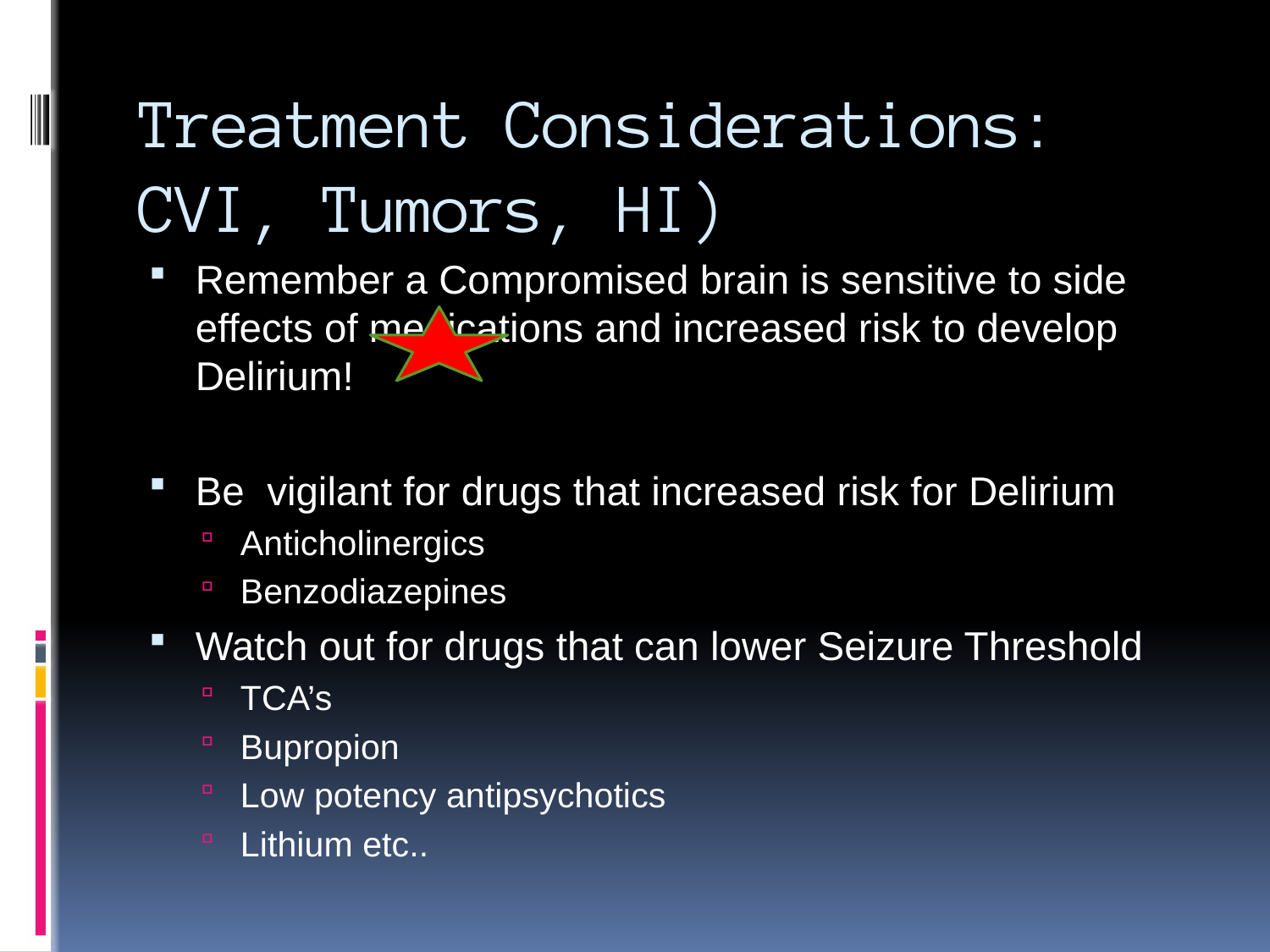

# Treatment Considerations: CVI, Tumors, HI)
Remember a Compromised brain is sensitive to side effects of medications and increased risk to develop Delirium!

Be  vigilant for drugs that increased risk for Delirium
Anticholinergics
Benzodiazepines
Watch out for drugs that can lower Seizure Threshold
TCA’s
Bupropion
Low potency antipsychotics
Lithium etc..